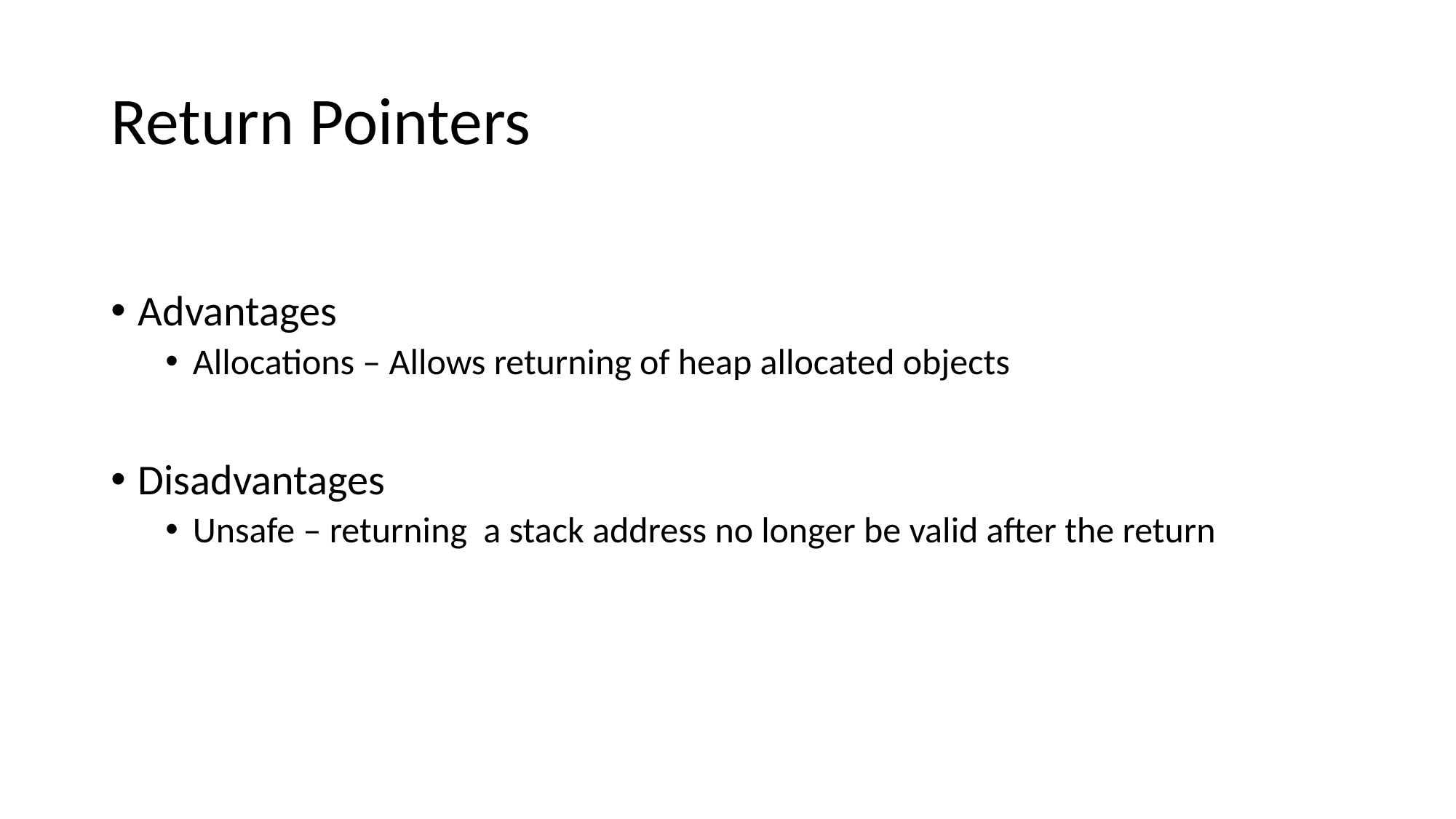

# Return Pointers

Advantages
Allocations – Allows returning of heap allocated objects

Disadvantages
Unsafe – returning  a stack address no longer be valid after the return